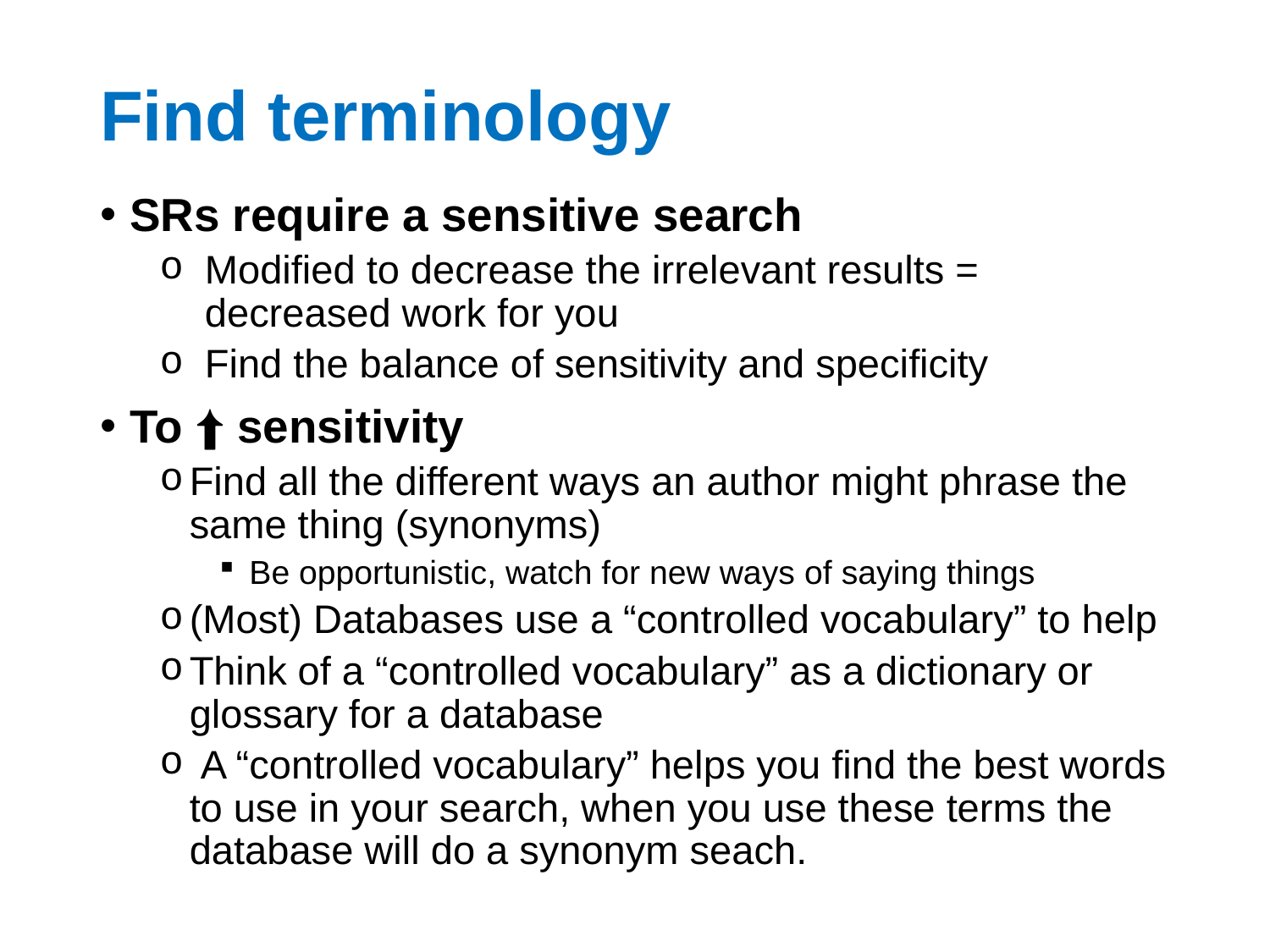

# Find terminology
SRs require a sensitive search
Modified to decrease the irrelevant results = decreased work for you
Find the balance of sensitivity and specificity
To ⬆ sensitivity
Find all the different ways an author might phrase the same thing (synonyms)
Be opportunistic, watch for new ways of saying things
(Most) Databases use a “controlled vocabulary” to help
Think of a “controlled vocabulary” as a dictionary or glossary for a database
 A “controlled vocabulary” helps you find the best words to use in your search, when you use these terms the database will do a synonym seach.